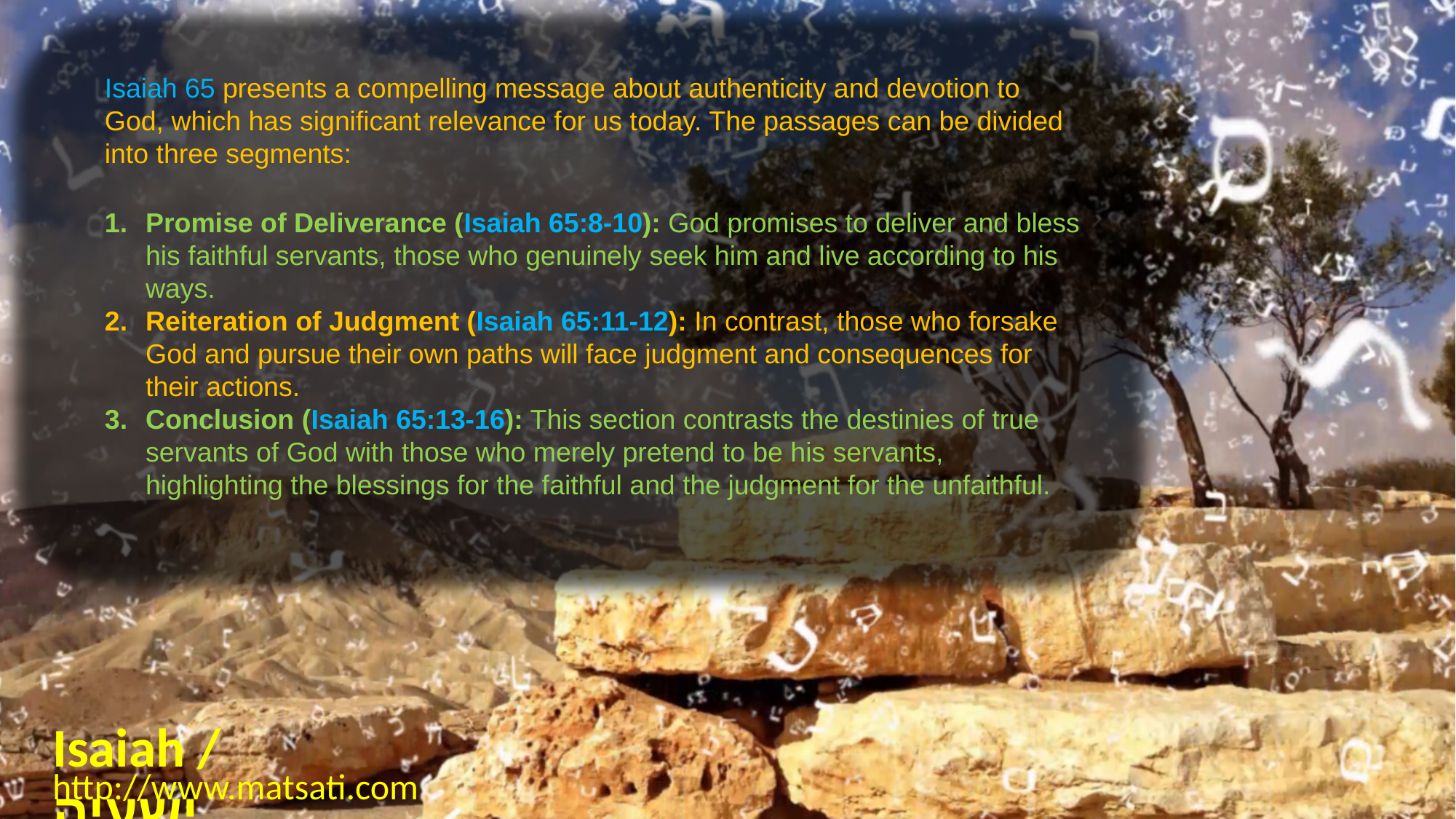

Isaiah 65 presents a compelling message about authenticity and devotion to God, which has significant relevance for us today. The passages can be divided into three segments:
Promise of Deliverance (Isaiah 65:8-10): God promises to deliver and bless his faithful servants, those who genuinely seek him and live according to his ways.
Reiteration of Judgment (Isaiah 65:11-12): In contrast, those who forsake God and pursue their own paths will face judgment and consequences for their actions.
Conclusion (Isaiah 65:13-16): This section contrasts the destinies of true servants of God with those who merely pretend to be his servants, highlighting the blessings for the faithful and the judgment for the unfaithful.
Isaiah / ישעיה
http://www.matsati.com